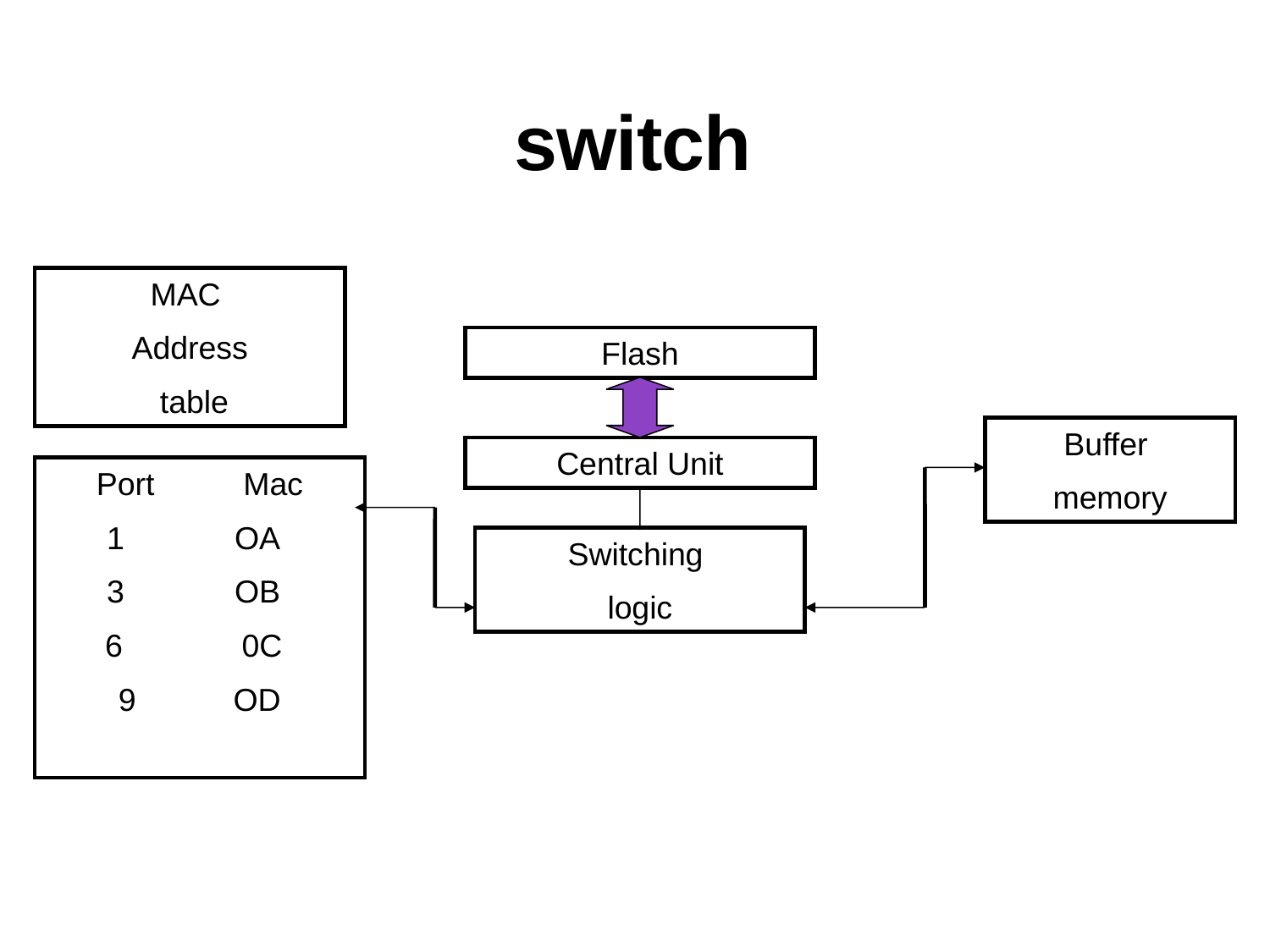

# switch
MAC
Address
 table
Flash

Buffer
memory
Central Unit
Port          Mac
           OA
           OB
            0C
9           OD

Switching
logic